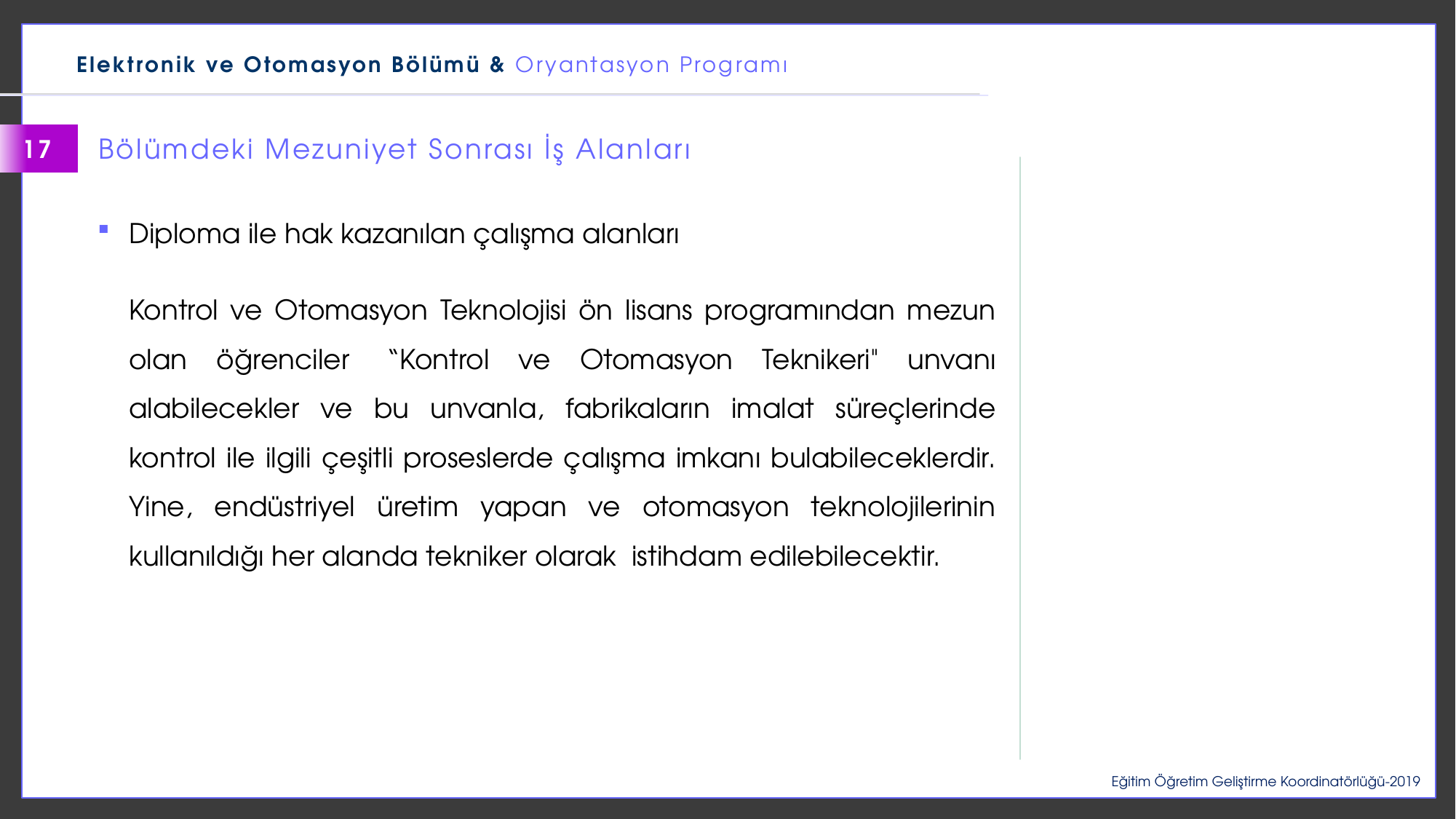

Elektronik ve Otomasyon Bölümü & Oryantasyon Programı
Bölümdeki Mezuniyet Sonrası İş Alanları
17
Diploma ile hak kazanılan çalışma alanları
	Kontrol ve Otomasyon Teknolojisi ön lisans programından mezun olan öğrenciler  “Kontrol ve Otomasyon Teknikeri" unvanı alabilecekler ve bu unvanla, fabrikaların imalat süreçlerinde kontrol ile ilgili çeşitli proseslerde çalışma imkanı bulabileceklerdir. Yine, endüstriyel üretim yapan ve otomasyon teknolojilerinin kullanıldığı her alanda tekniker olarak  istihdam edilebilecektir.
Eğitim Öğretim Geliştirme Koordinatörlüğü-2019